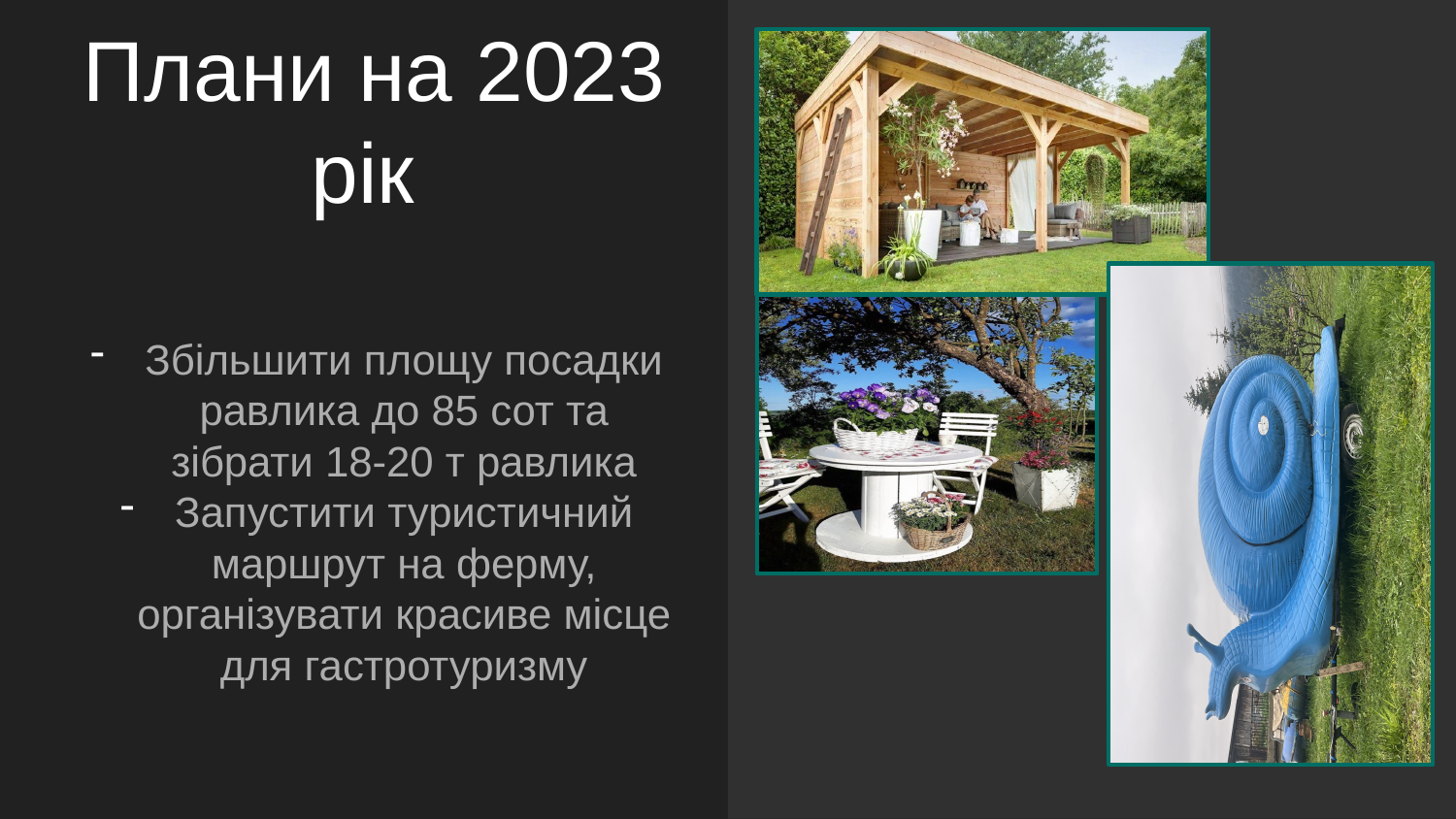

# Плани на 2023 рік

Збільшити площу посадки равлика до 85 сот та зібрати 18-20 т равлика
Запустити туристичний маршрут на ферму, організувати красиве місце для гастротуризму